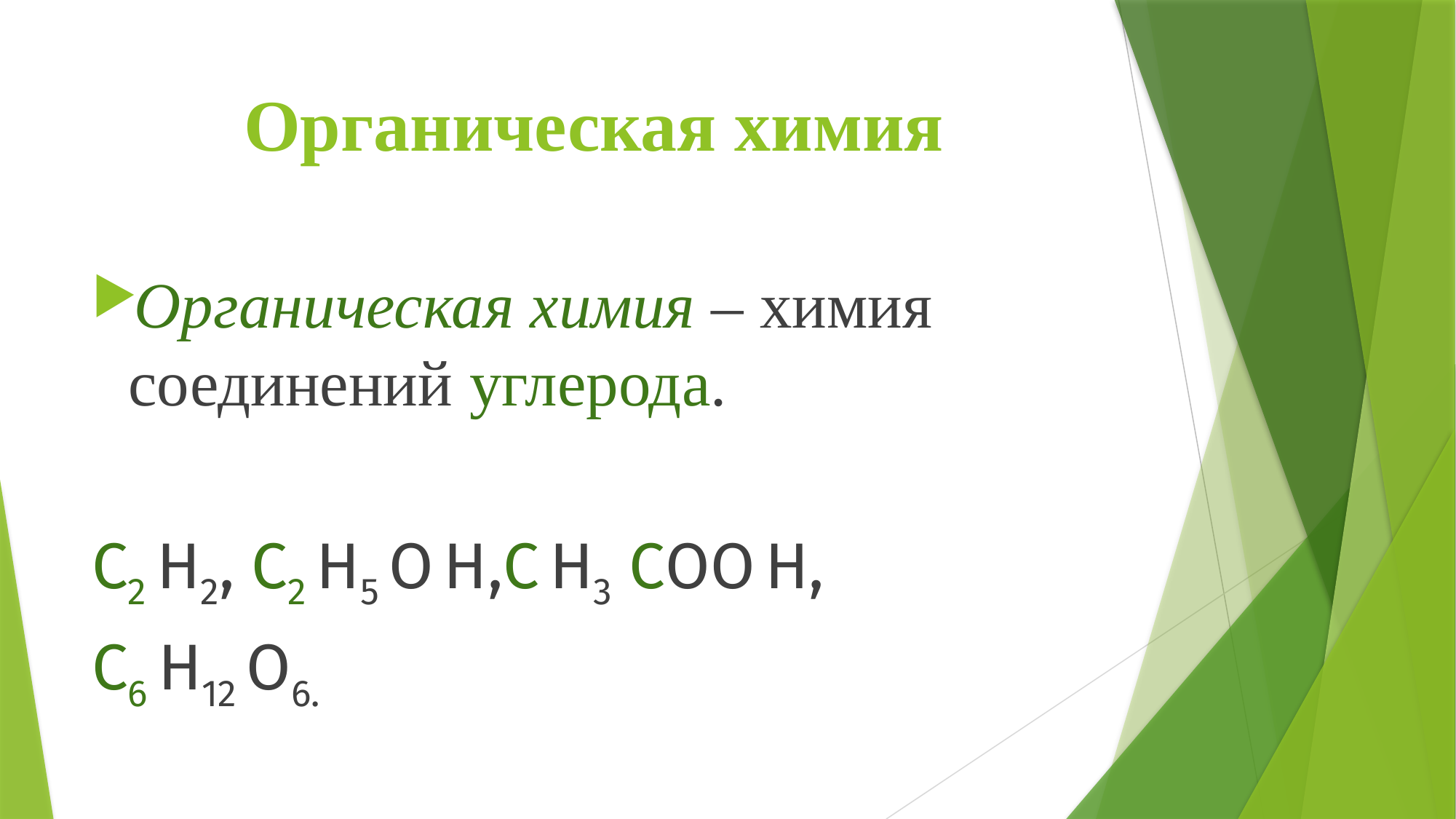

# Органическая химия
Органическая химия – химия соединений углерода.

C2 H2, C2 H5 O H,С H3 COO H,
C6 H12 O6.